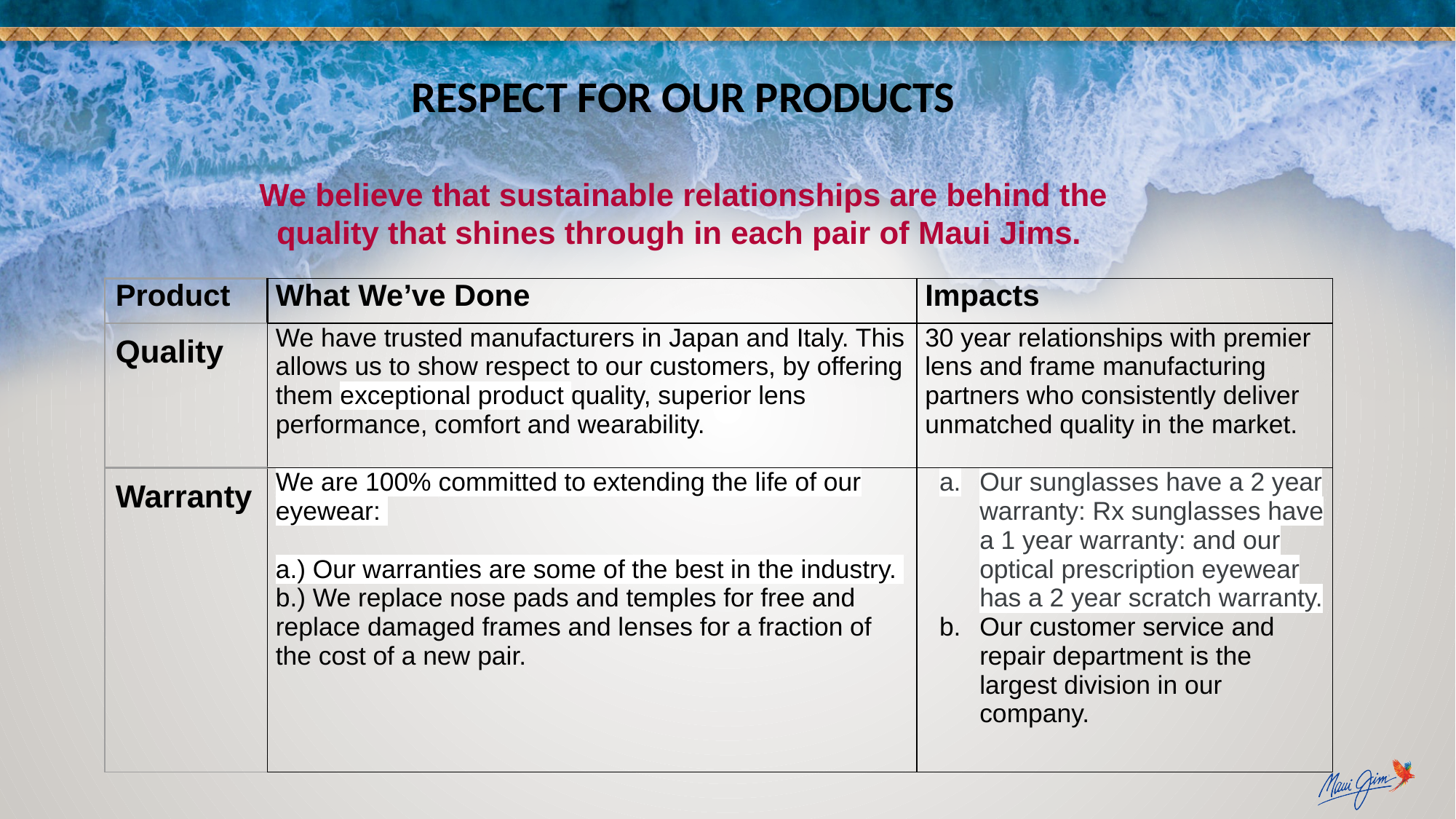

RESPECT FOR OUR PRODUCTS

We believe that sustainable relationships are behind the quality that shines through in each pair of Maui Jims.
| Product | What We’ve Done | Impacts |
| --- | --- | --- |
| Quality | We have trusted manufacturers in Japan and Italy. This allows us to show respect to our customers, by offering them exceptional product quality, superior lens performance, comfort and wearability. | 30 year relationships with premier lens and frame manufacturing partners who consistently deliver unmatched quality in the market. |
| Warranty | We are 100% committed to extending the life of our eyewear: a.) Our warranties are some of the best in the industry. b.) We replace nose pads and temples for free and replace damaged frames and lenses for a fraction of the cost of a new pair. | Our sunglasses have a 2 year warranty: Rx sunglasses have a 1 year warranty: and our optical prescription eyewear has a 2 year scratch warranty. Our customer service and repair department is the largest division in our company. |